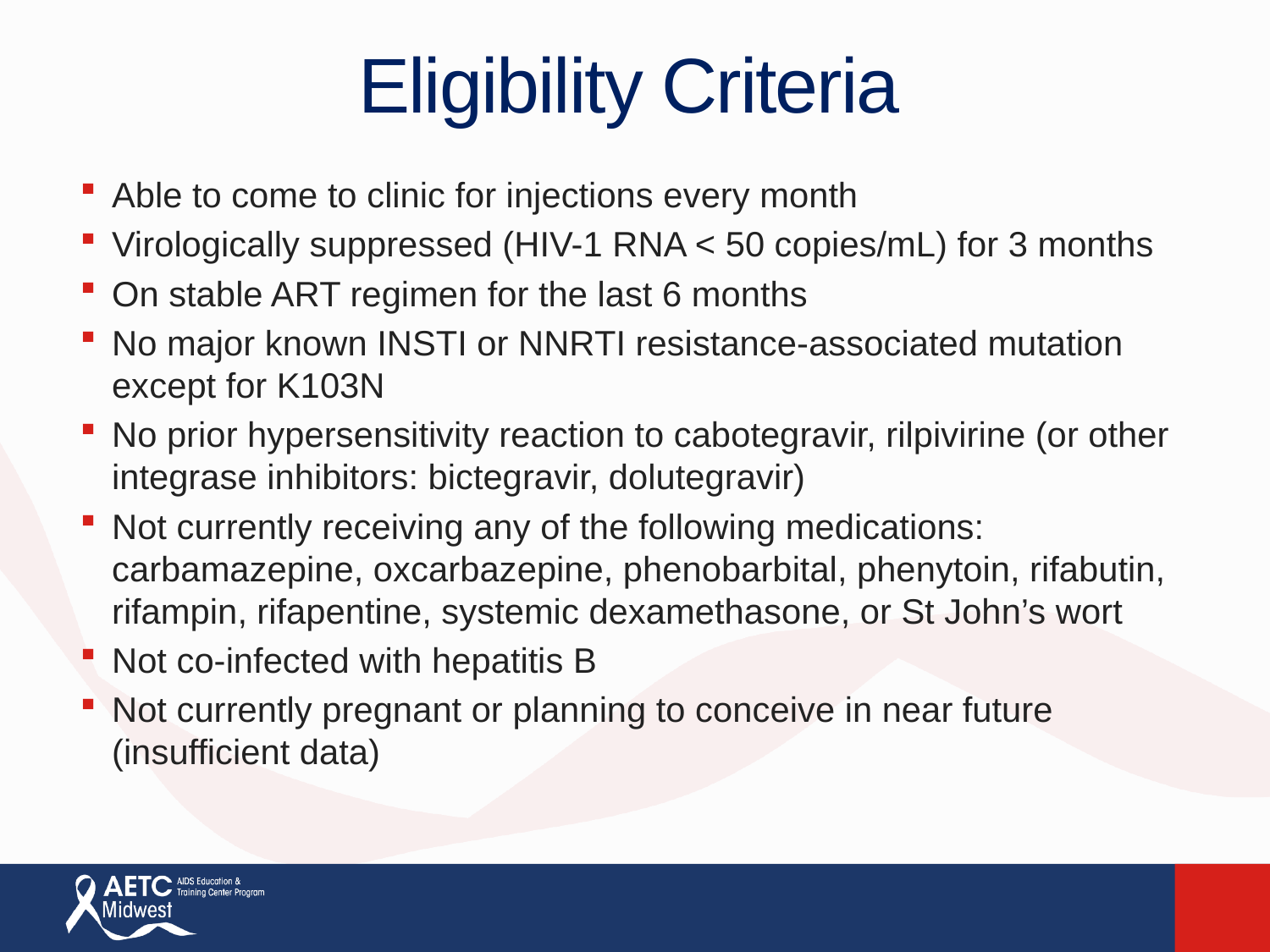

# Eligibility Criteria
Able to come to clinic for injections every month
Virologically suppressed (HIV-1 RNA < 50 copies/mL) for 3 months
On stable ART regimen for the last 6 months
No major known INSTI or NNRTI resistance-associated mutation except for K103N
No prior hypersensitivity reaction to cabotegravir, rilpivirine (or other integrase inhibitors: bictegravir, dolutegravir)
Not currently receiving any of the following medications: carbamazepine, oxcarbazepine, phenobarbital, phenytoin, rifabutin, rifampin, rifapentine, systemic dexamethasone, or St John’s wort
Not co-infected with hepatitis B
Not currently pregnant or planning to conceive in near future (insufficient data)